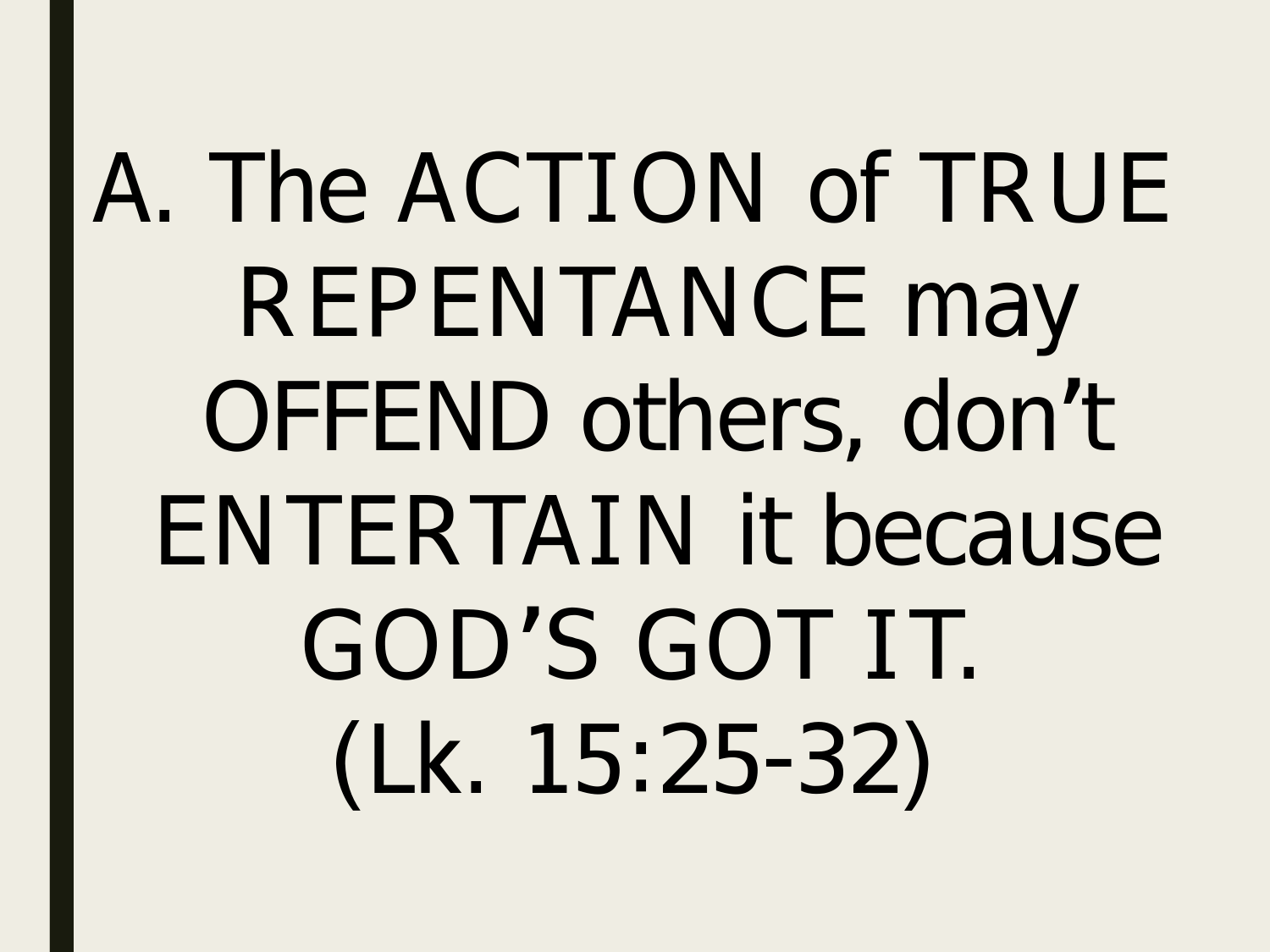

The ACTION of TRUE REPENTANCE may OFFEND others, don’t ENTERTAIN it because GOD’S GOT IT.
(Lk. 15:25-32)